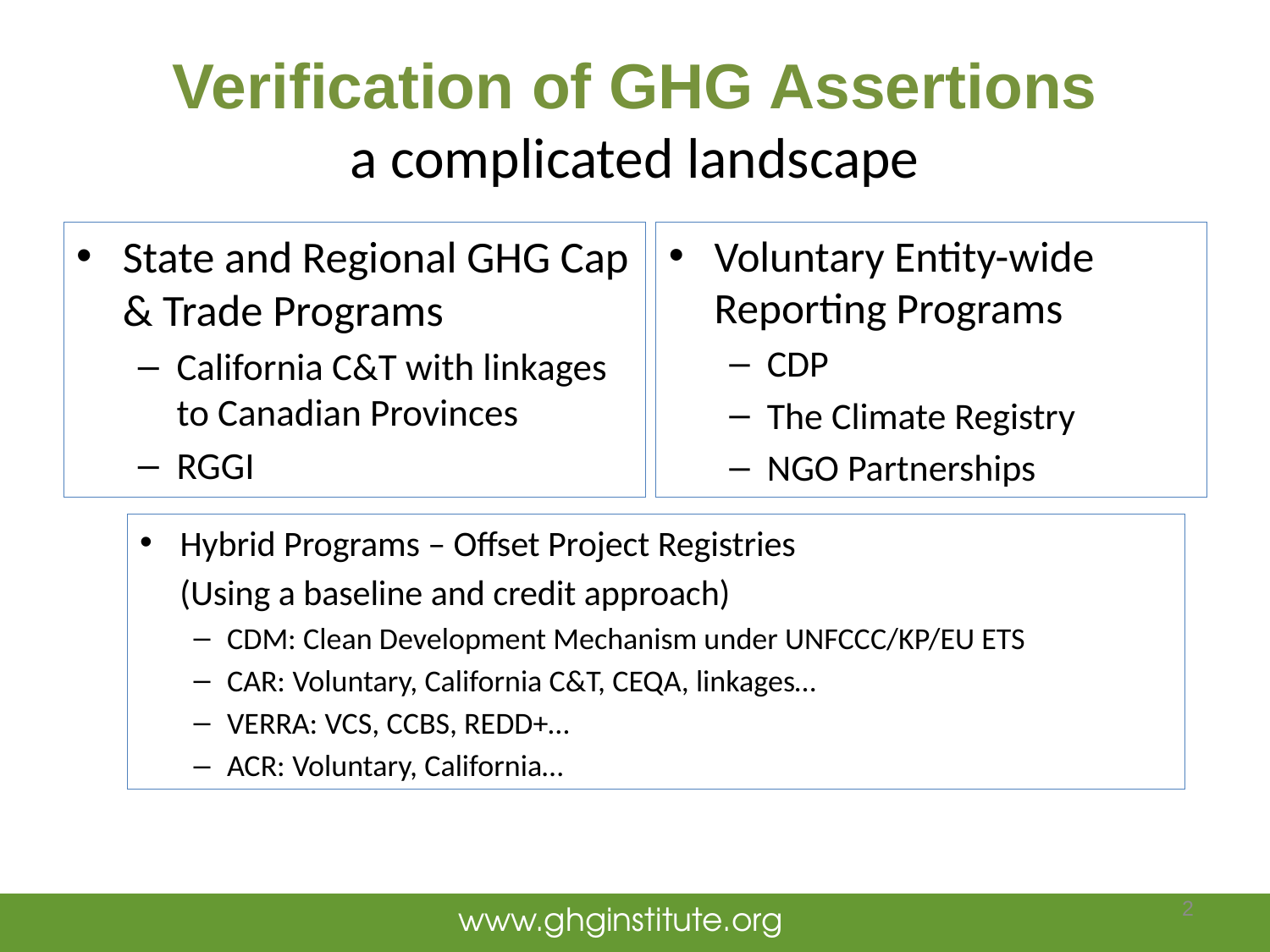

# Verification of GHG Assertions a complicated landscape
Voluntary Entity-wide Reporting Programs
CDP
The Climate Registry
NGO Partnerships

State and Regional GHG Cap & Trade Programs
California C&T with linkages to Canadian Provinces
RGGI
Hybrid Programs – Offset Project Registries
     (Using a baseline and credit approach)
CDM: Clean Development Mechanism under UNFCCC/KP/EU ETS
CAR: Voluntary, California C&T, CEQA, linkages…
VERRA: VCS, CCBS, REDD+…
ACR: Voluntary, California…
2